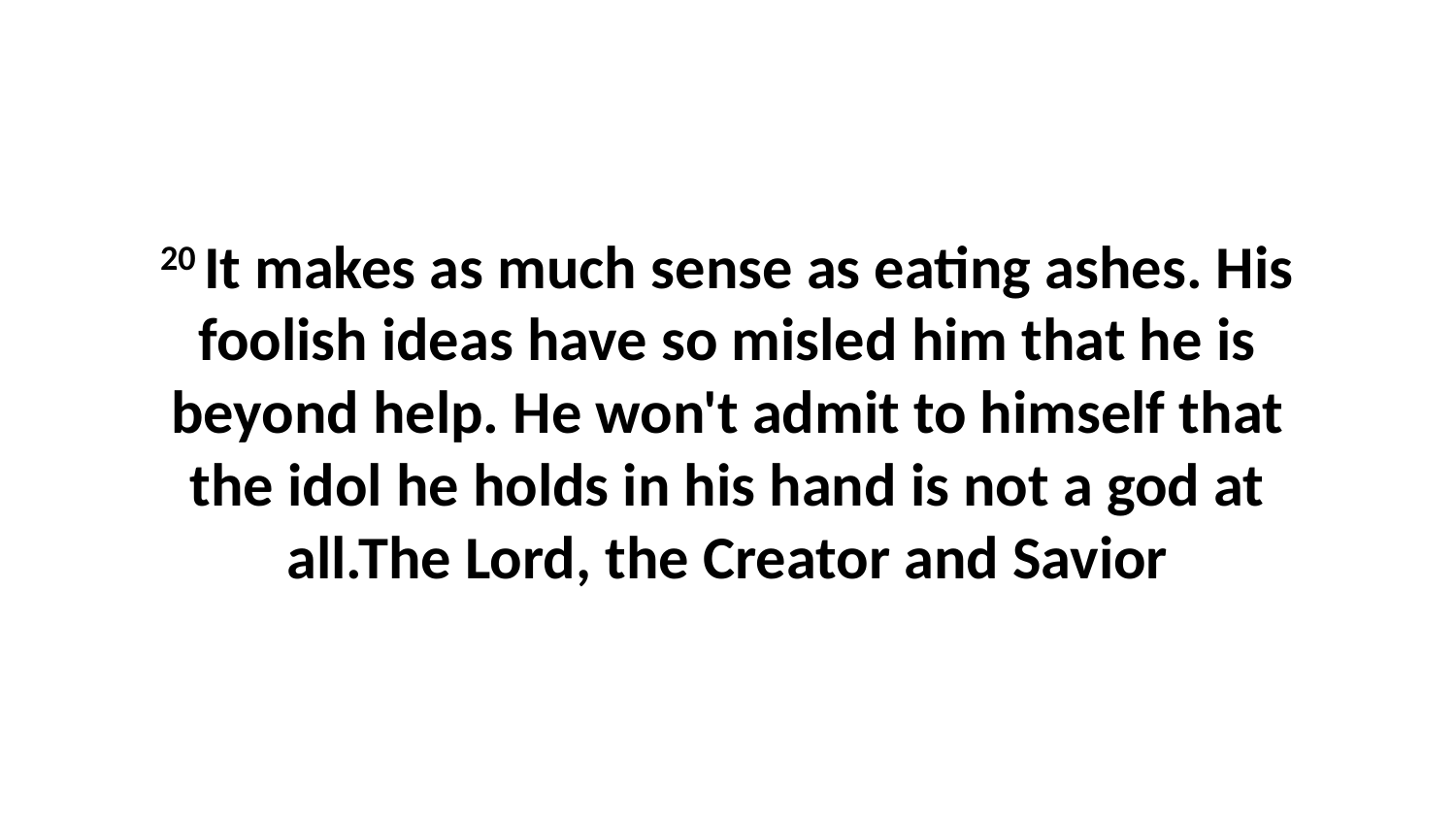

20 It makes as much sense as eating ashes. His foolish ideas have so misled him that he is beyond help. He won't admit to himself that the idol he holds in his hand is not a god at all.The Lord, the Creator and Savior